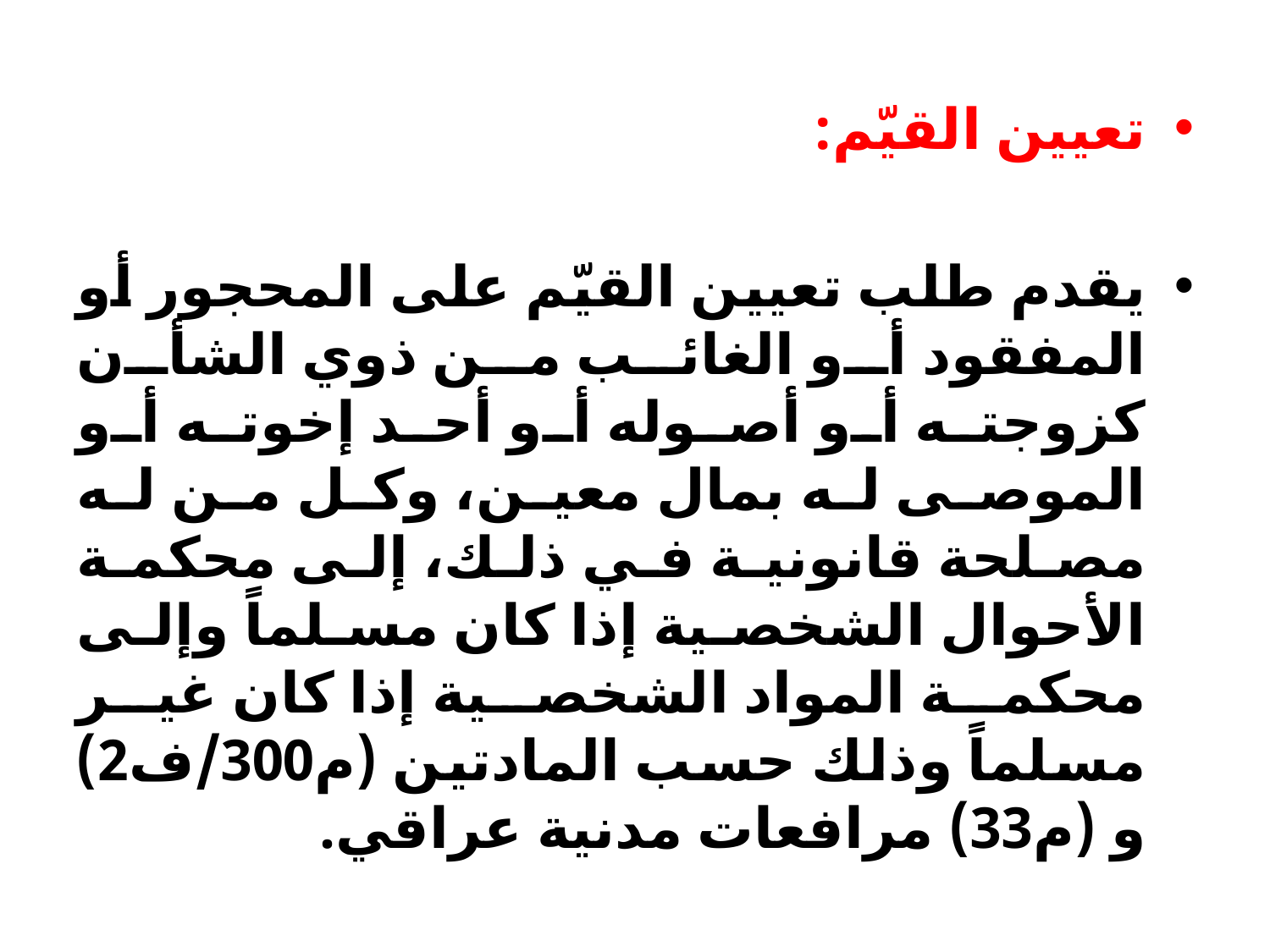

تعيين القيّم:

يقدم طلب تعيين القيّم على المحجور أو المفقود أو الغائب من ذوي الشأن كزوجته أو أصوله أو أحد إخوته أو الموصى له بمال معين، وكل من له مصلحة قانونية في ذلك، إلى محكمة الأحوال الشخصية إذا كان مسلماً وإلى محكمة المواد الشخصية إذا كان غير مسلماً وذلك حسب المادتين (م300/ف2) و (م33) مرافعات مدنية عراقي.